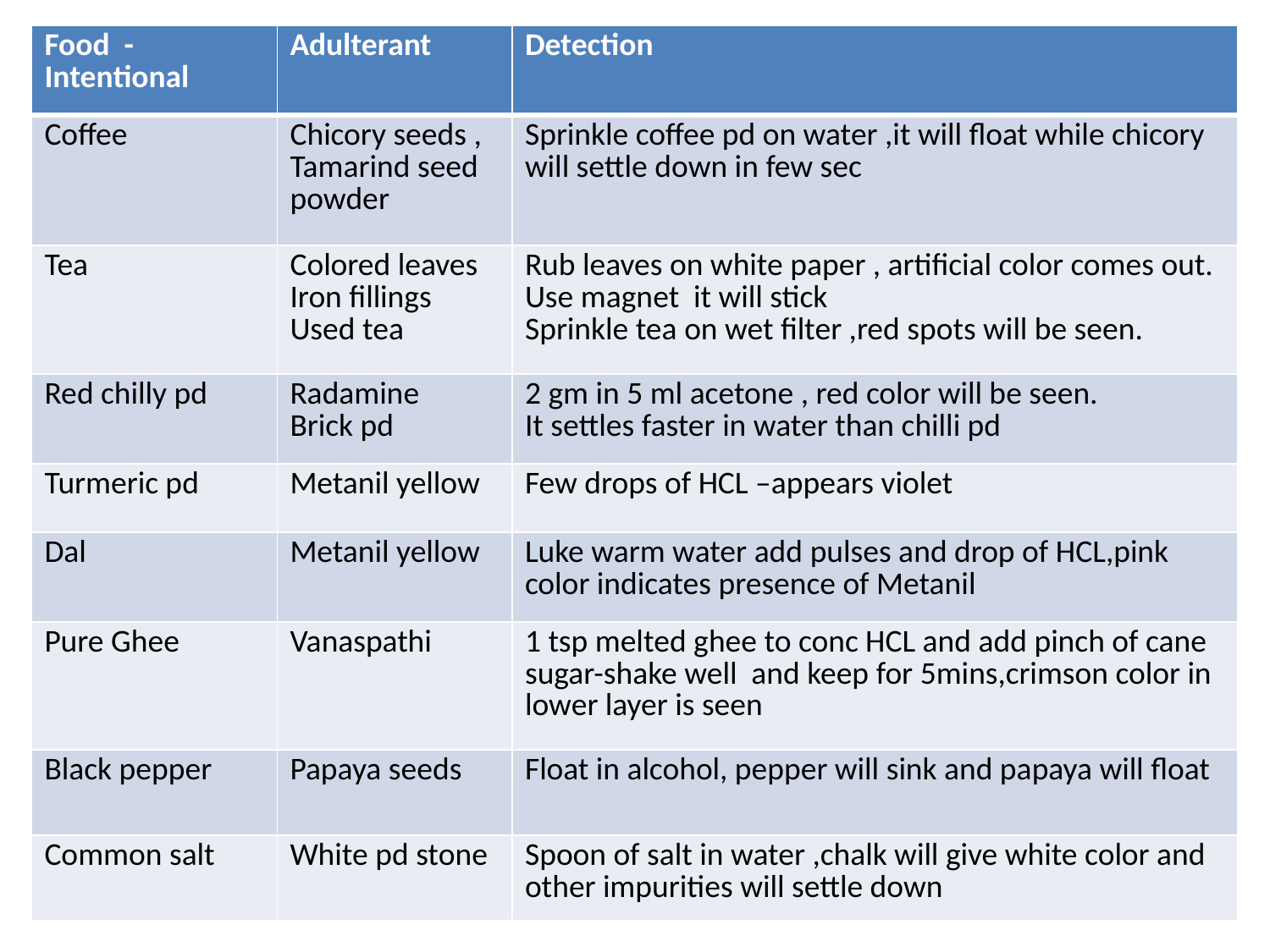

| Food - Intentional | Adulterant | Detection |
| --- | --- | --- |
| Coffee | Chicory seeds , Tamarind seed powder | Sprinkle coffee pd on water ,it will float while chicory will settle down in few sec |
| Tea | Colored leaves Iron fillings Used tea | Rub leaves on white paper , artificial color comes out. Use magnet it will stick Sprinkle tea on wet filter ,red spots will be seen. |
| Red chilly pd | Radamine Brick pd | 2 gm in 5 ml acetone , red color will be seen. It settles faster in water than chilli pd |
| Turmeric pd | Metanil yellow | Few drops of HCL –appears violet |
| Dal | Metanil yellow | Luke warm water add pulses and drop of HCL,pink color indicates presence of Metanil |
| Pure Ghee | Vanaspathi | 1 tsp melted ghee to conc HCL and add pinch of cane sugar-shake well and keep for 5mins,crimson color in lower layer is seen |
| Black pepper | Papaya seeds | Float in alcohol, pepper will sink and papaya will float |
| Common salt | White pd stone | Spoon of salt in water ,chalk will give white color and other impurities will settle down |